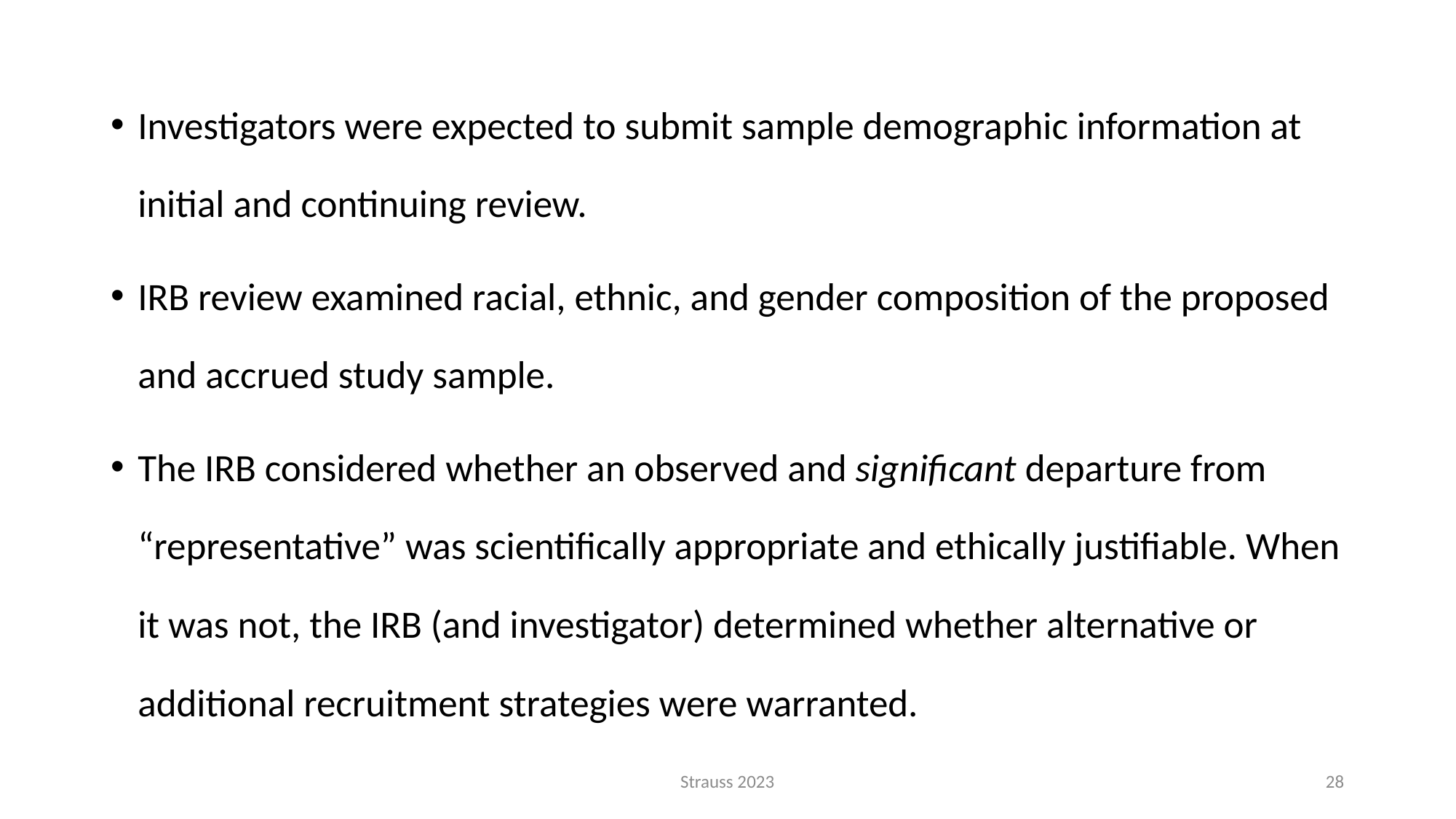

Investigators were expected to submit sample demographic information at initial and continuing review.
IRB review examined racial, ethnic, and gender composition of the proposed and accrued study sample.
The IRB considered whether an observed and significant departure from “representative” was scientifically appropriate and ethically justifiable. When it was not, the IRB (and investigator) determined whether alternative or additional recruitment strategies were warranted.

Strauss 2023
28